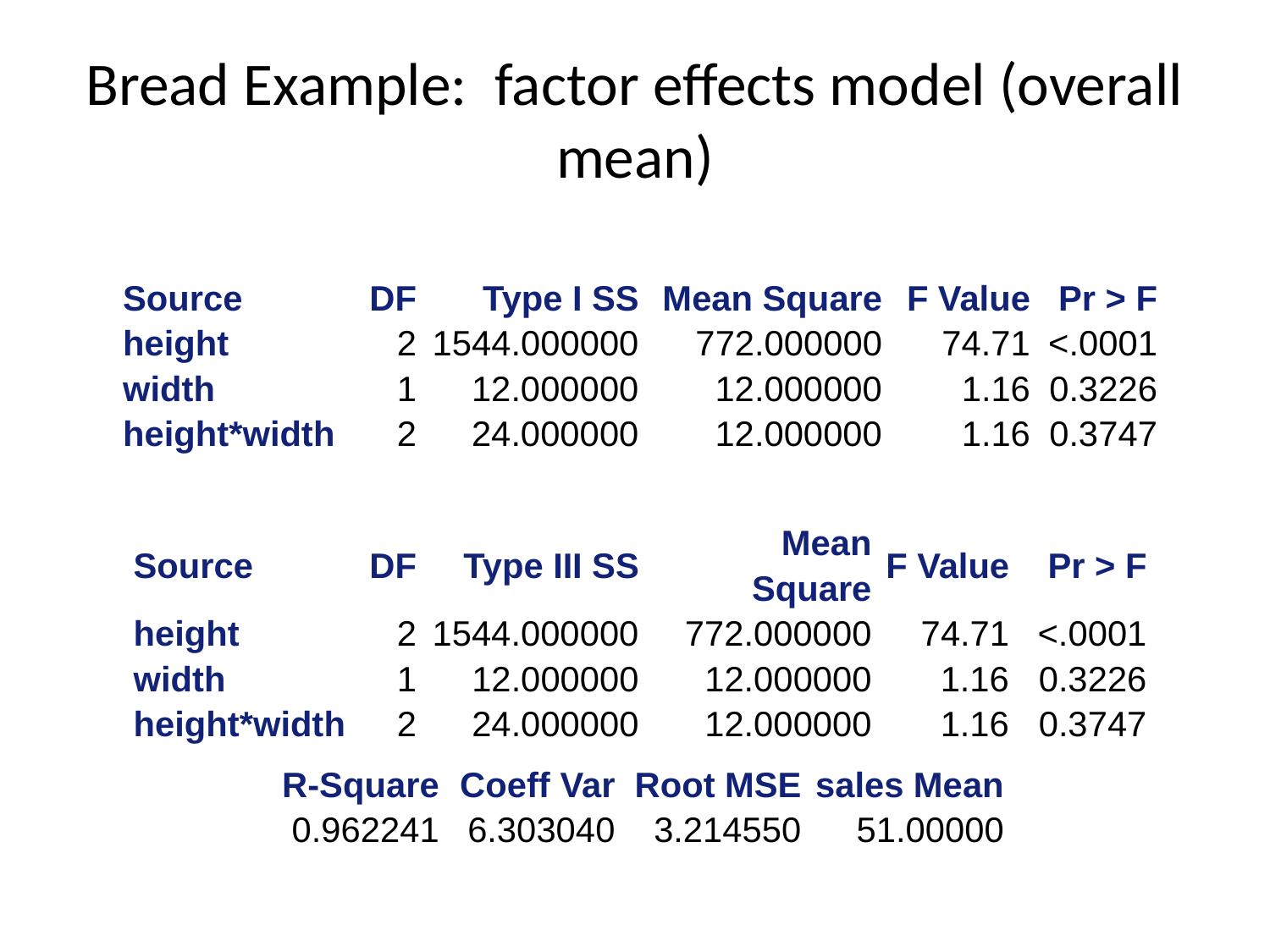

# Bread Example:  factor effects model (overall mean)
| Source | DF | Type I SS | Mean Square | F Value | Pr > F |
| --- | --- | --- | --- | --- | --- |
| height | 2 | 1544.000000 | 772.000000 | 74.71 | <.0001 |
| width | 1 | 12.000000 | 12.000000 | 1.16 | 0.3226 |
| height\*width | 2 | 24.000000 | 12.000000 | 1.16 | 0.3747 |
| Source | DF | Type III SS | Mean Square | F Value | Pr > F |
| --- | --- | --- | --- | --- | --- |
| height | 2 | 1544.000000 | 772.000000 | 74.71 | <.0001 |
| width | 1 | 12.000000 | 12.000000 | 1.16 | 0.3226 |
| height\*width | 2 | 24.000000 | 12.000000 | 1.16 | 0.3747 |
| R-Square | Coeff Var | Root MSE | sales Mean |
| --- | --- | --- | --- |
| 0.962241 | 6.303040 | 3.214550 | 51.00000 |